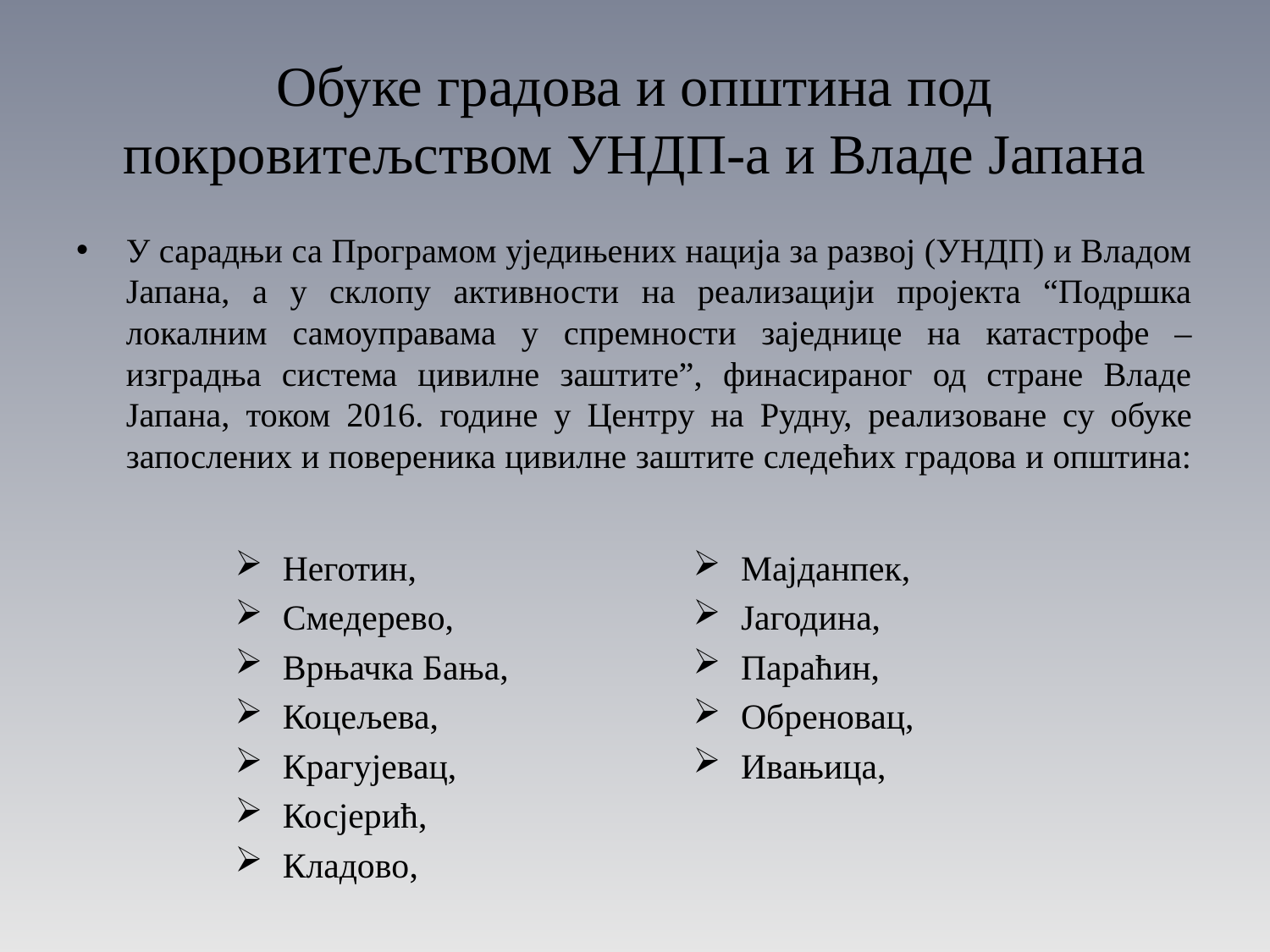

# Обуке градова и општина под покровитељством УНДП-а и Владе Јапана
У сарадњи са Програмом уједињених нација за развој (УНДП) и Владом Јапана, а у склопу активности на реализацији пројекта “Подршка локалним самоуправама у спремности заједнице на катастрофе – изградња система цивилне заштите”, финасираног од стране Владе Јапана, током 2016. године у Центру на Рудну, реализоване су обуке запослених и повереника цивилне заштите следећих градова и општина:
Неготин,
Смедерево,
Врњачка Бања,
Коцељева,
Крагујевац,
Косјерић,
Кладово,
Мајданпек,
Јагодина,
Параћин,
Обреновац,
Ивањица,